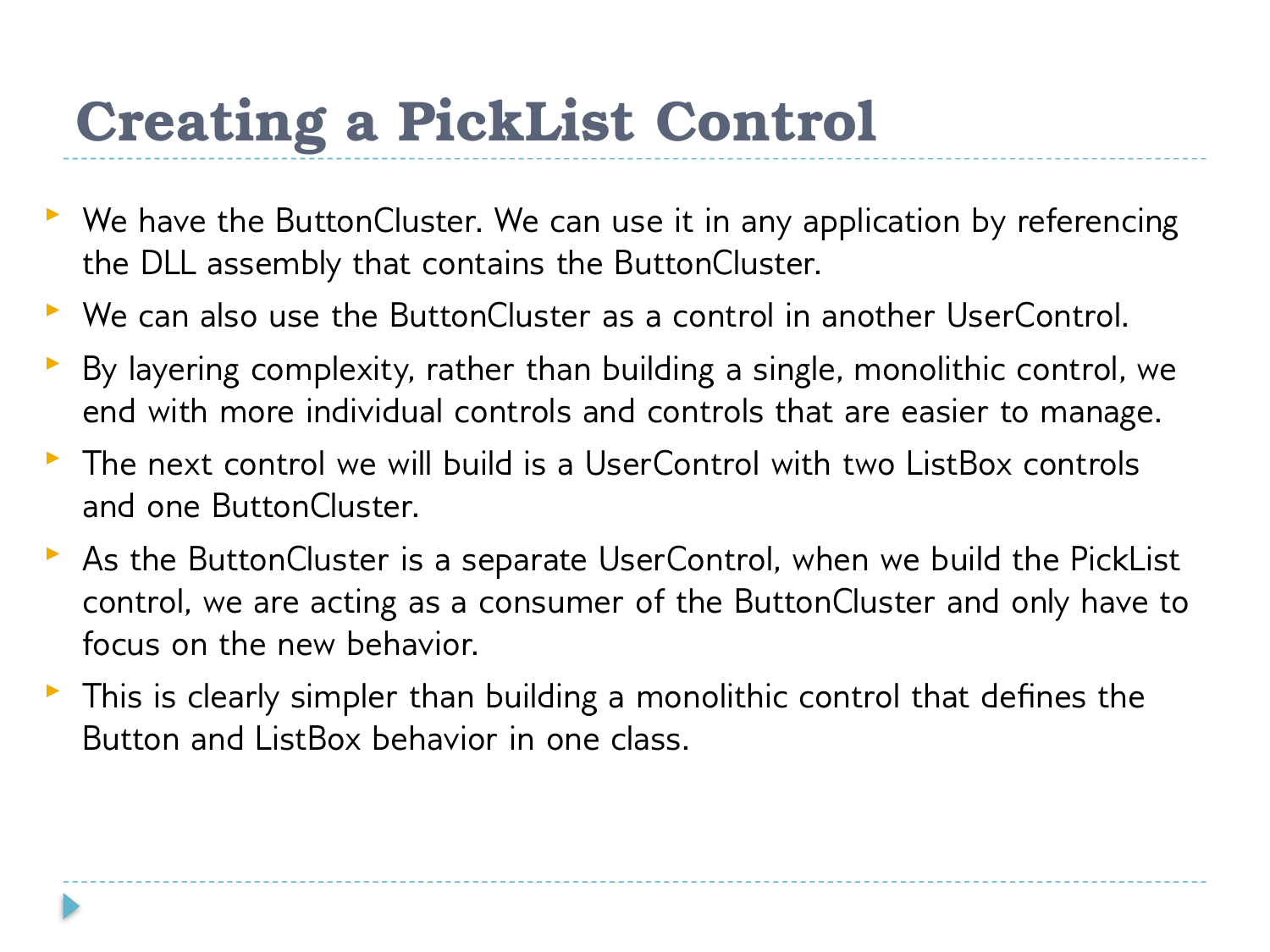

# Creating a PickList Control
We have the ButtonCluster. We can use it in any application by referencing the DLL assembly that contains the ButtonCluster.
We can also use the ButtonCluster as a control in another UserControl.
By layering complexity, rather than building a single, monolithic control, we end with more individual controls and controls that are easier to manage.
The next control we will build is a UserControl with two ListBox controls and one ButtonCluster.
As the ButtonCluster is a separate UserControl, when we build the PickList control, we are acting as a consumer of the ButtonCluster and only have to focus on the new behavior.
This is clearly simpler than building a monolithic control that defines the Button and ListBox behavior in one class.